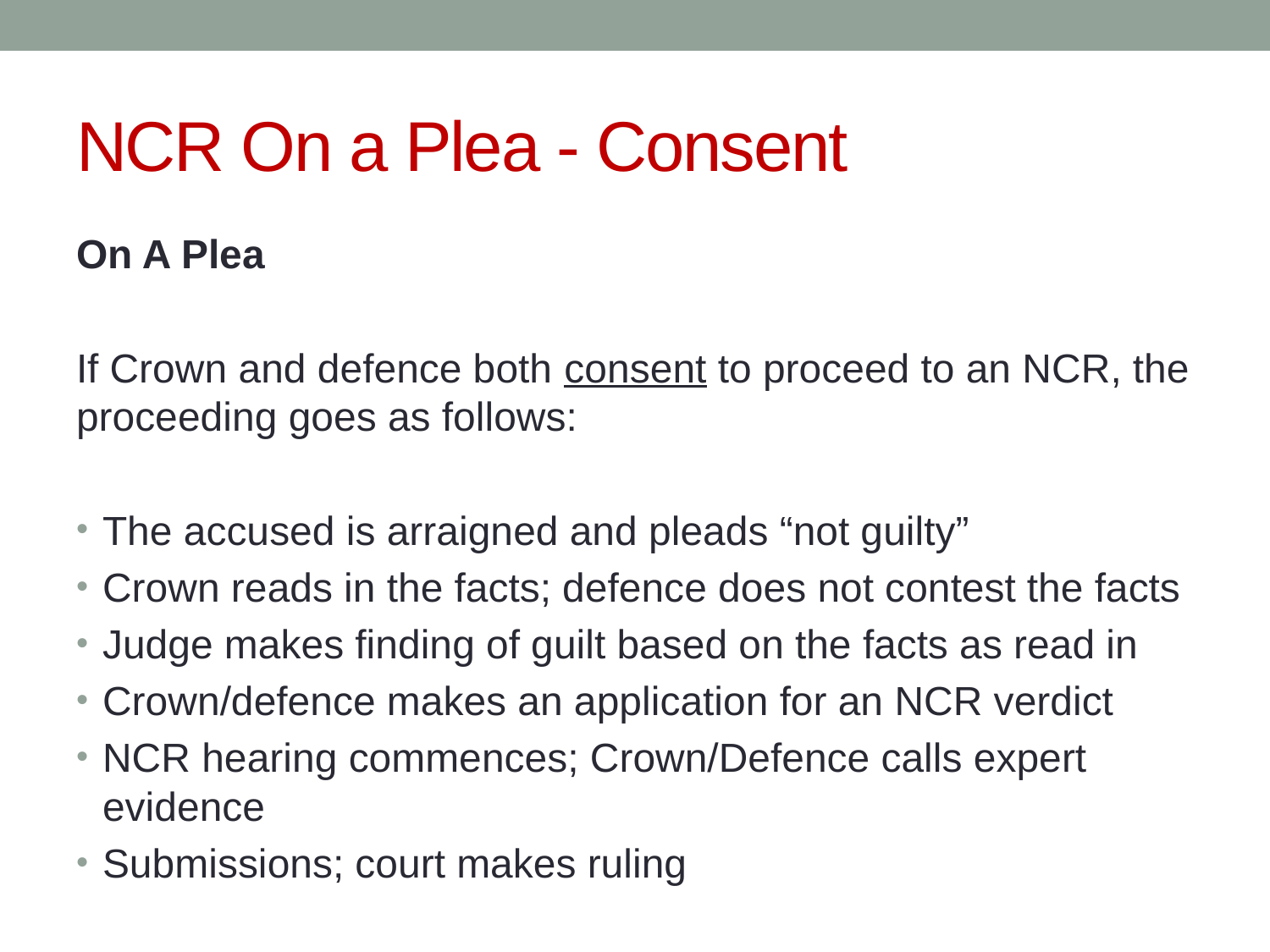

# NCR On a Plea - Consent
On A Plea

If Crown and defence both consent to proceed to an NCR, the proceeding goes as follows:

The accused is arraigned and pleads “not guilty”
Crown reads in the facts; defence does not contest the facts
Judge makes finding of guilt based on the facts as read in
Crown/defence makes an application for an NCR verdict
NCR hearing commences; Crown/Defence calls expert evidence
Submissions; court makes ruling